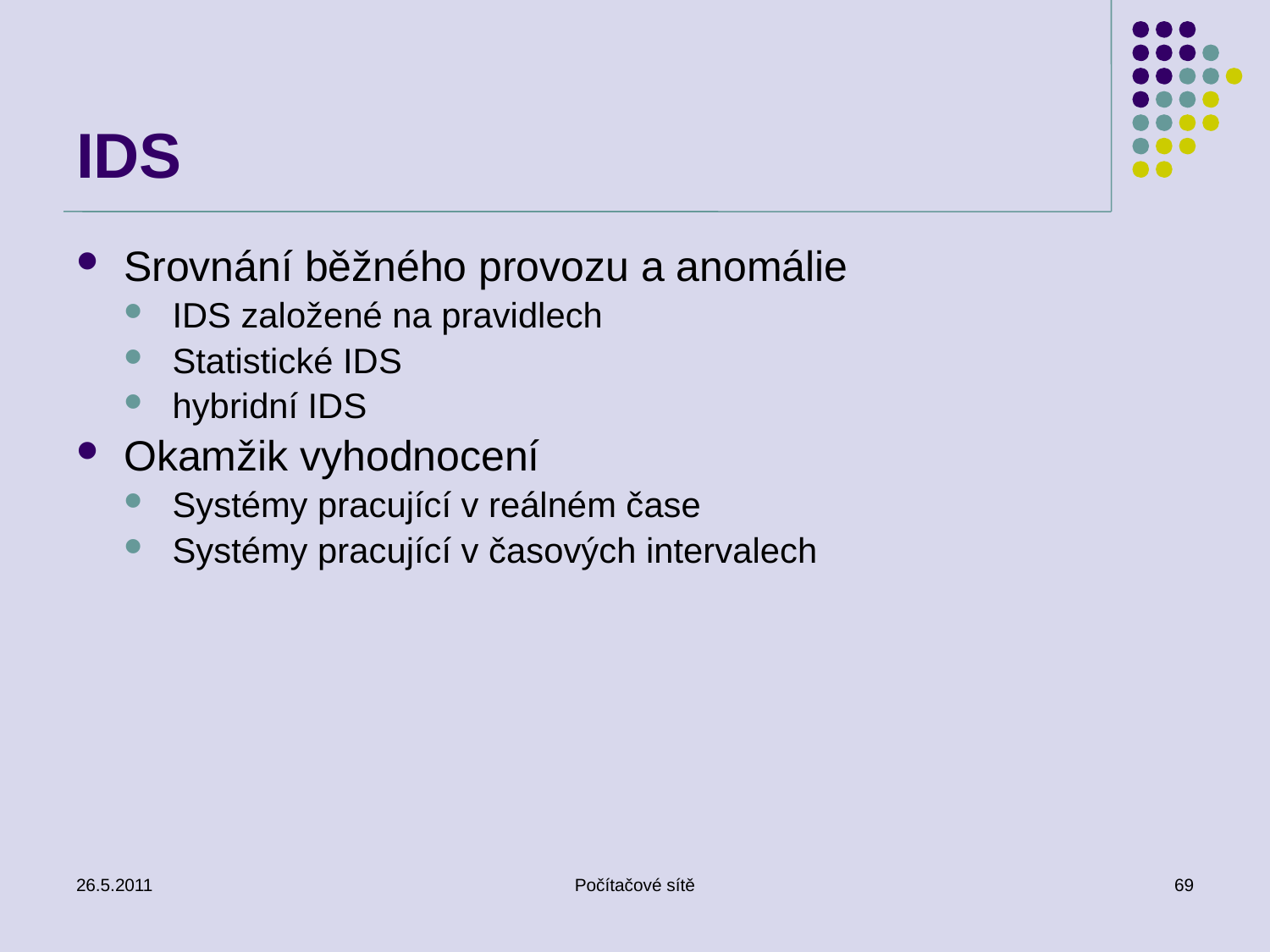

# IDS
Srovnání běžného provozu a anomálie
IDS založené na pravidlech
Statistické IDS
hybridní IDS
Okamžik vyhodnocení
Systémy pracující v reálném čase
Systémy pracující v časových intervalech

26.5.2011
Počítačové sítě
69